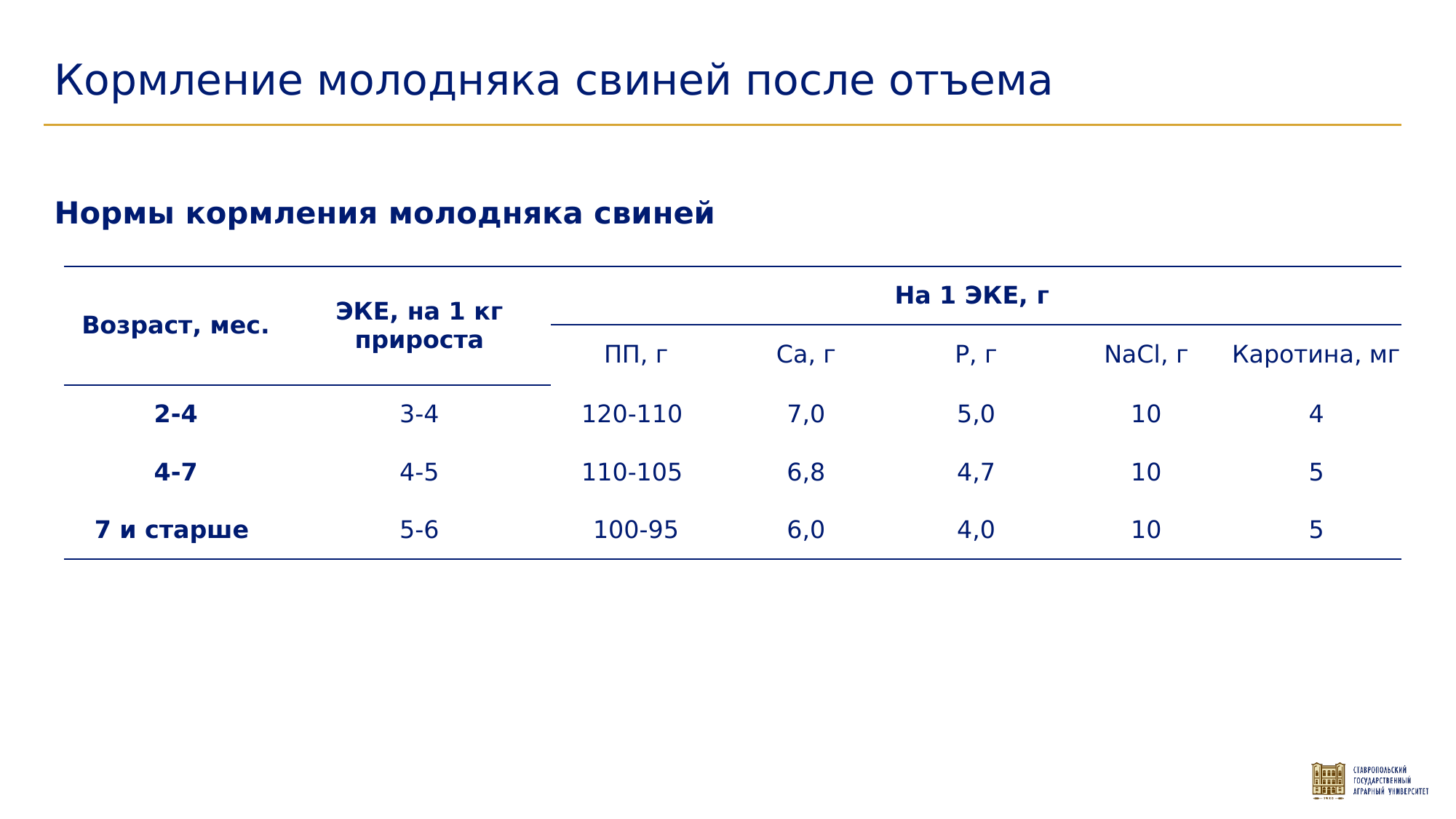

Кормление молодняка свиней после отъема
Нормы кормления молодняка свиней
| Возраст, мес. | ЭКЕ, на 1 кг прироста | На 1 ЭКЕ, г |  |  |  |  |
| --- | --- | --- | --- | --- | --- | --- |
|  |  | ПП, г | Са, г | Р, г | NaCl, г | Каротина, мг |
| 2-4 | 3-4 | 120-110 | 7,0 | 5,0 | 10 | 4 |
| 4-7 | 4-5 | 110-105 | 6,8 | 4,7 | 10 | 5 |
| 7 и старше | 5-6 | 100-95 | 6,0 | 4,0 | 10 | 5 |